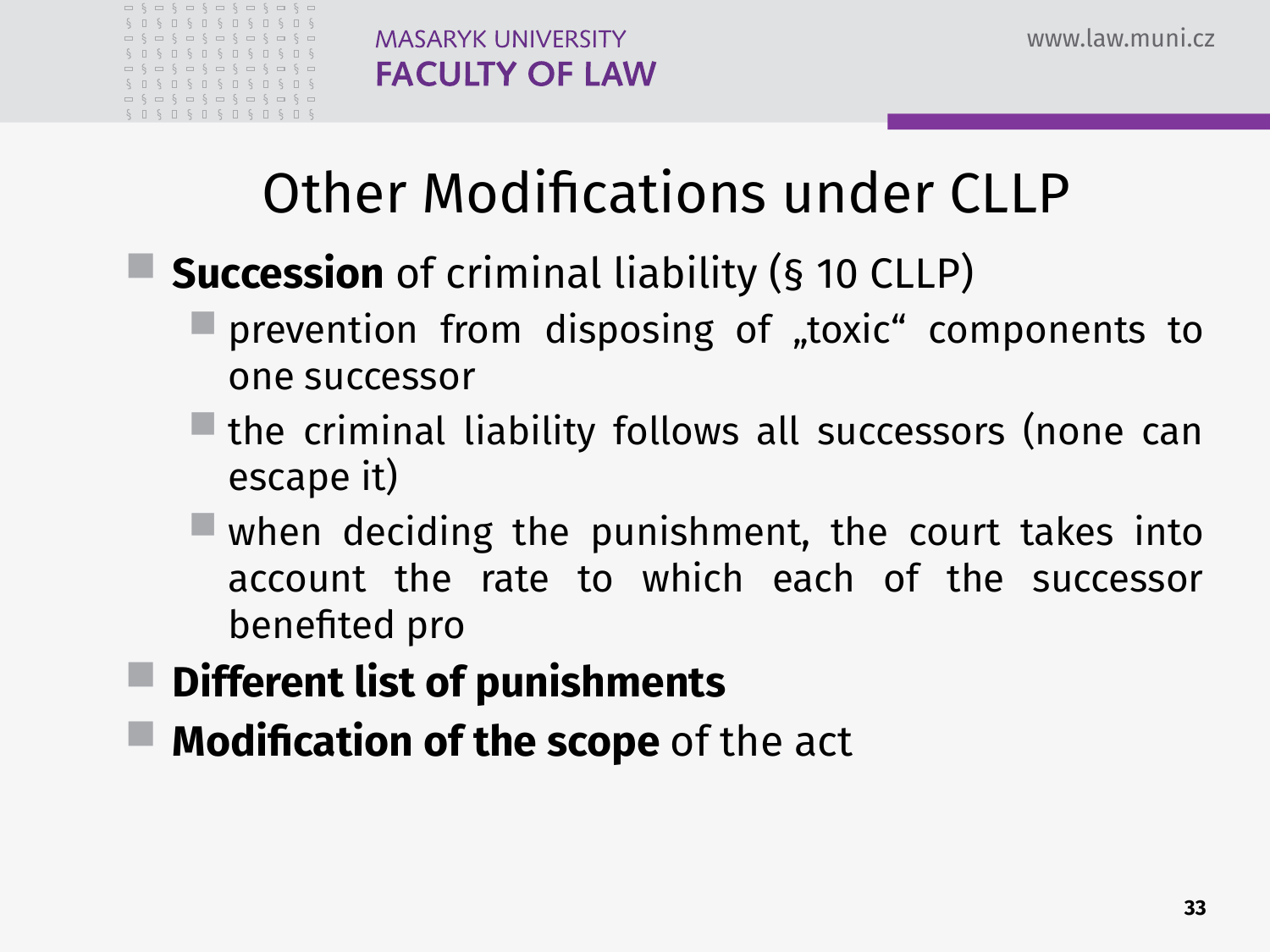

# Other Modifications under CLLP
Succession of criminal liability (§ 10 CLLP)
prevention from disposing of „toxic“ components to one successor
the criminal liability follows all successors (none can escape it)
when deciding the punishment, the court takes into account the rate to which each of the successor benefited pro
Different list of punishments
Modification of the scope of the act

33